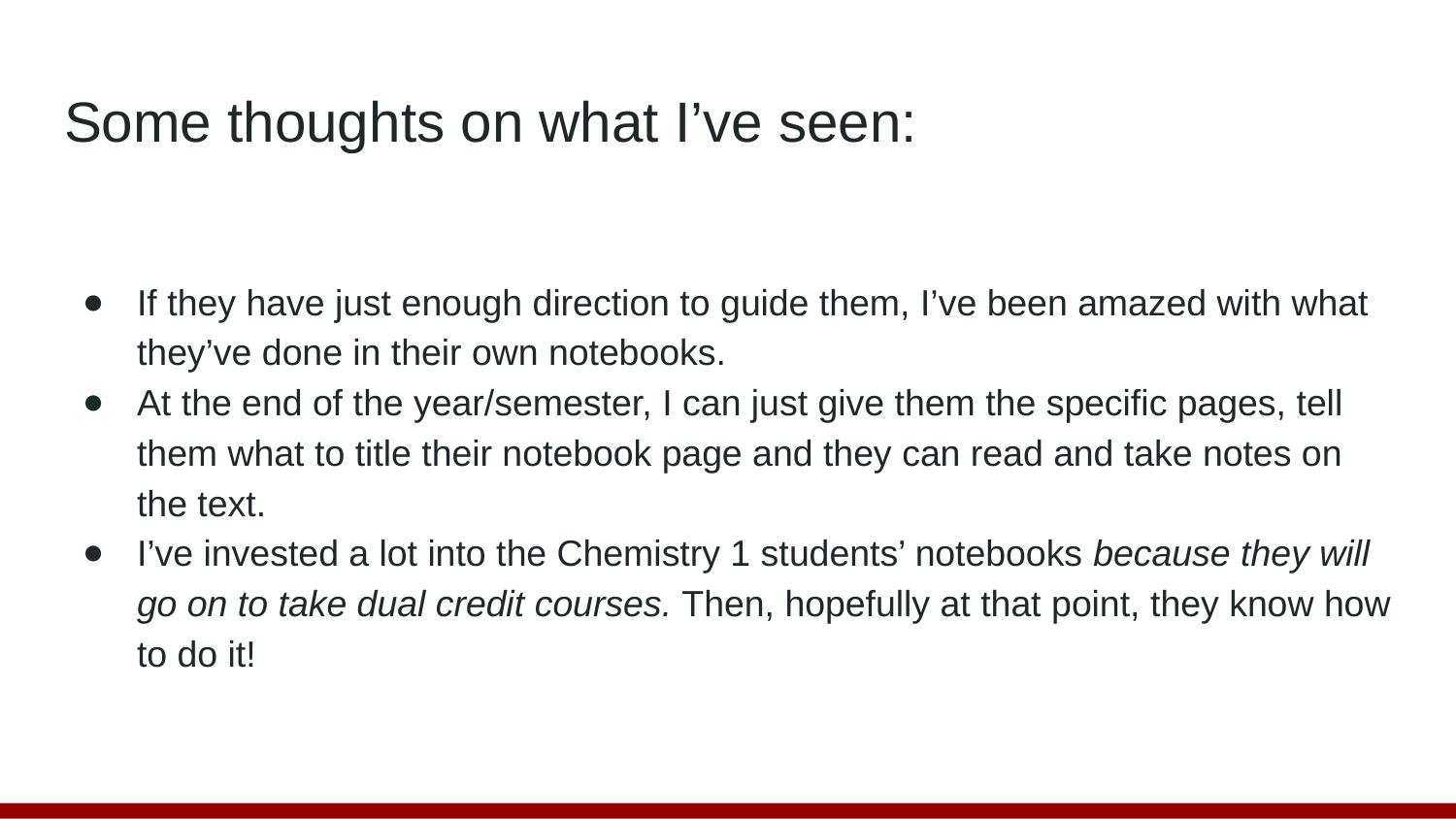

# Some thoughts on what I’ve seen:
If they have just enough direction to guide them, I’ve been amazed with what they’ve done in their own notebooks.
At the end of the year/semester, I can just give them the specific pages, tell them what to title their notebook page and they can read and take notes on the text.
I’ve invested a lot into the Chemistry 1 students’ notebooks because they will go on to take dual credit courses. Then, hopefully at that point, they know how to do it!